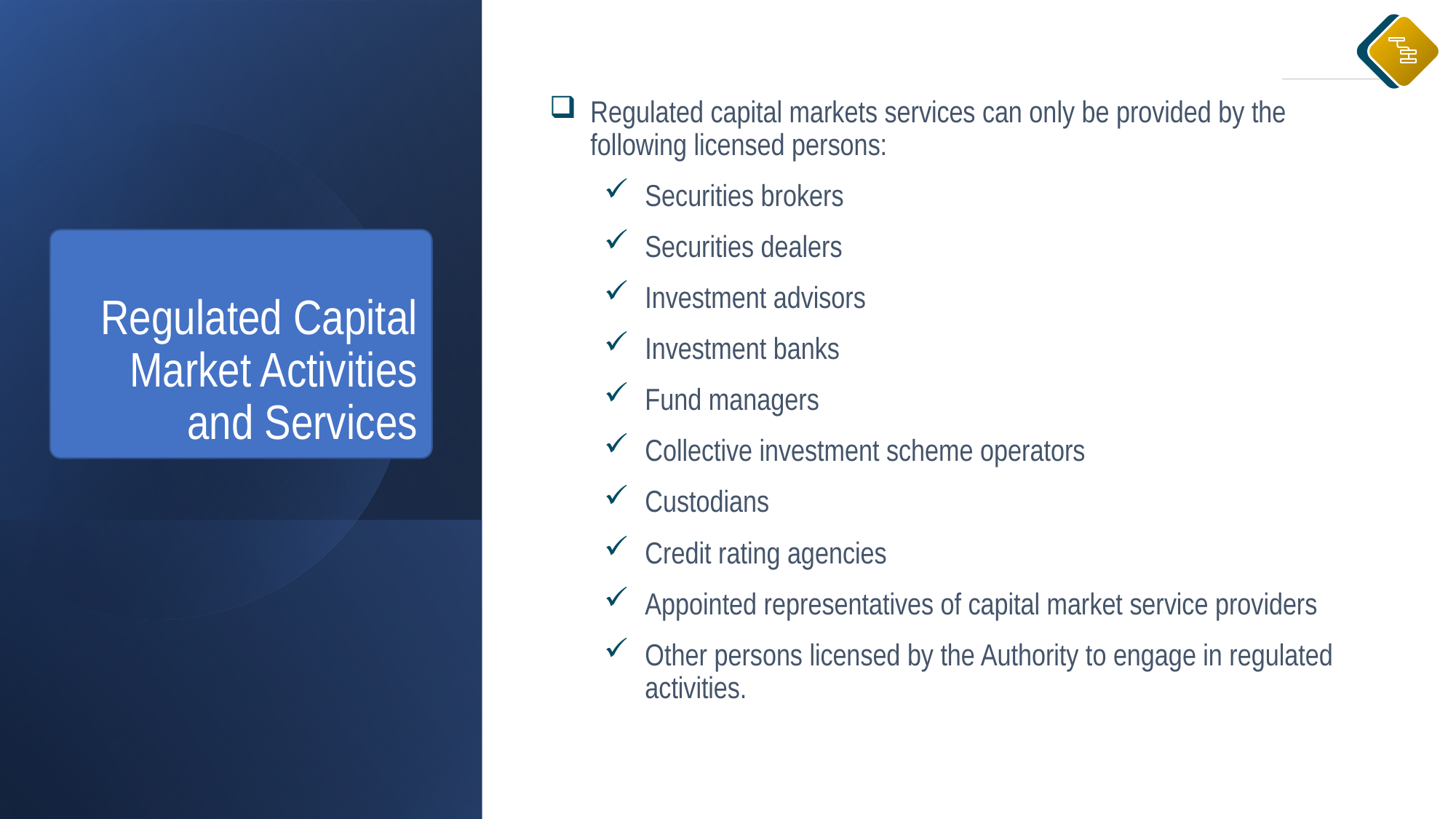

Regulated capital markets services can only be provided by the following licensed persons:
Securities brokers
Securities dealers
Investment advisors
Investment banks
Fund managers
Collective investment scheme operators
Custodians
Credit rating agencies
Appointed representatives of capital market service providers
Other persons licensed by the Authority to engage in regulated activities.

Regulated Capital Market Activities and Services